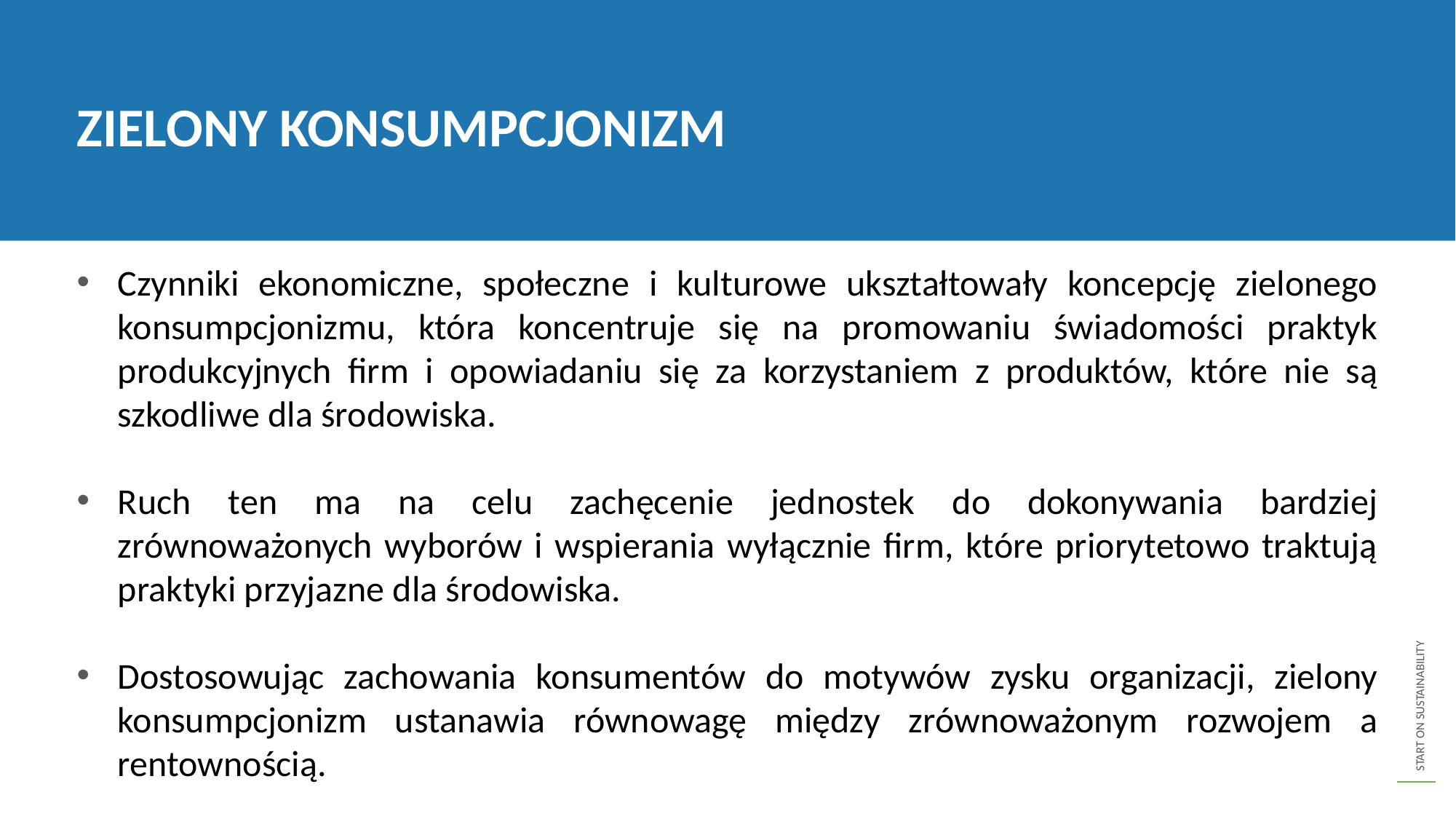

ZIELONY KONSUMPCJONIZM
Czynniki ekonomiczne, społeczne i kulturowe ukształtowały koncepcję zielonego konsumpcjonizmu, która koncentruje się na promowaniu świadomości praktyk produkcyjnych firm i opowiadaniu się za korzystaniem z produktów, które nie są szkodliwe dla środowiska.

Ruch ten ma na celu zachęcenie jednostek do dokonywania bardziej zrównoważonych wyborów i wspierania wyłącznie firm, które priorytetowo traktują praktyki przyjazne dla środowiska.

Dostosowując zachowania konsumentów do motywów zysku organizacji, zielony konsumpcjonizm ustanawia równowagę między zrównoważonym rozwojem a rentownością.